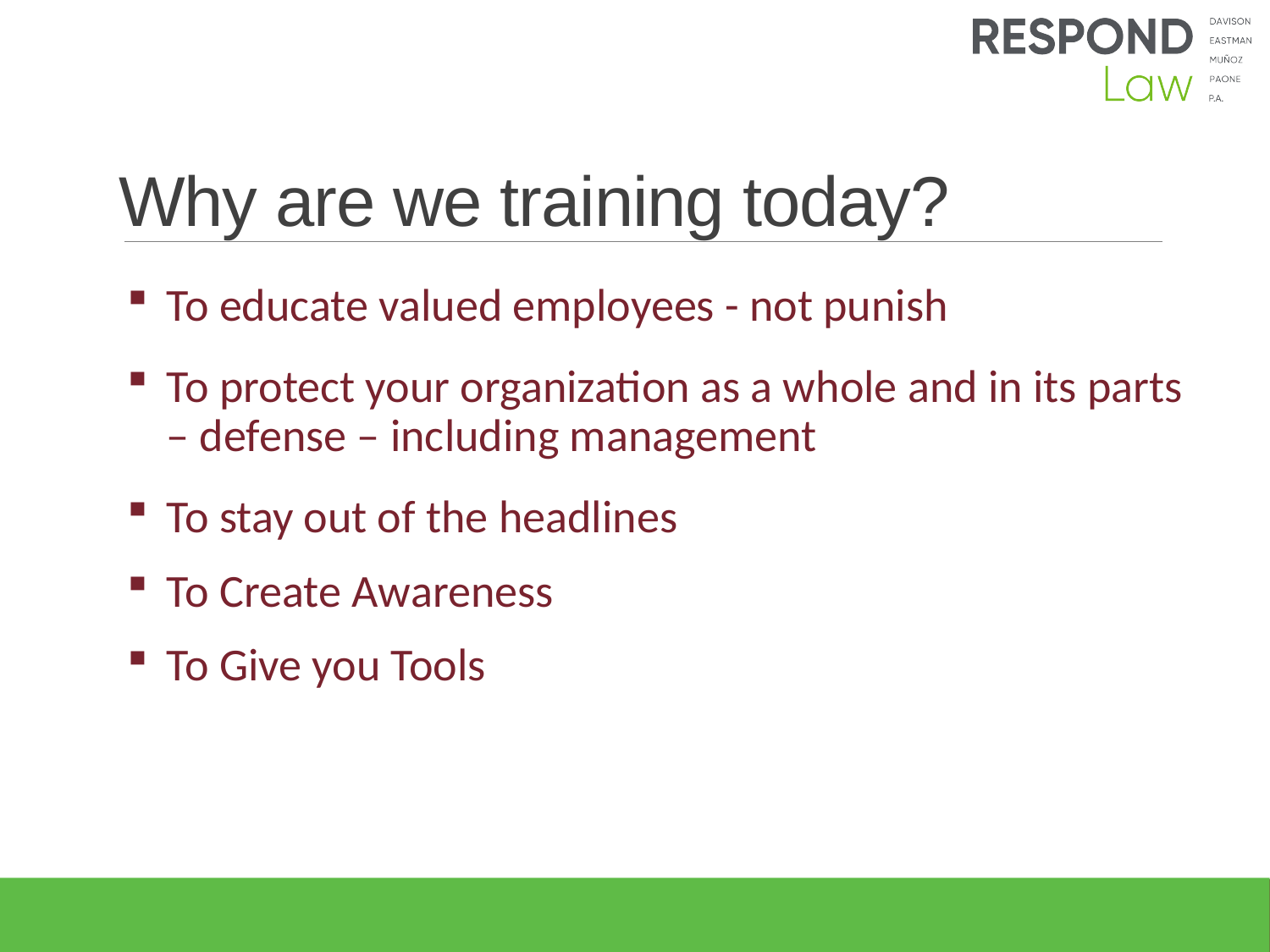

# Why are we training today?

To educate valued employees - not punish
To protect your organization as a whole and in its parts – defense – including management
To stay out of the headlines
To Create Awareness
To Give you Tools